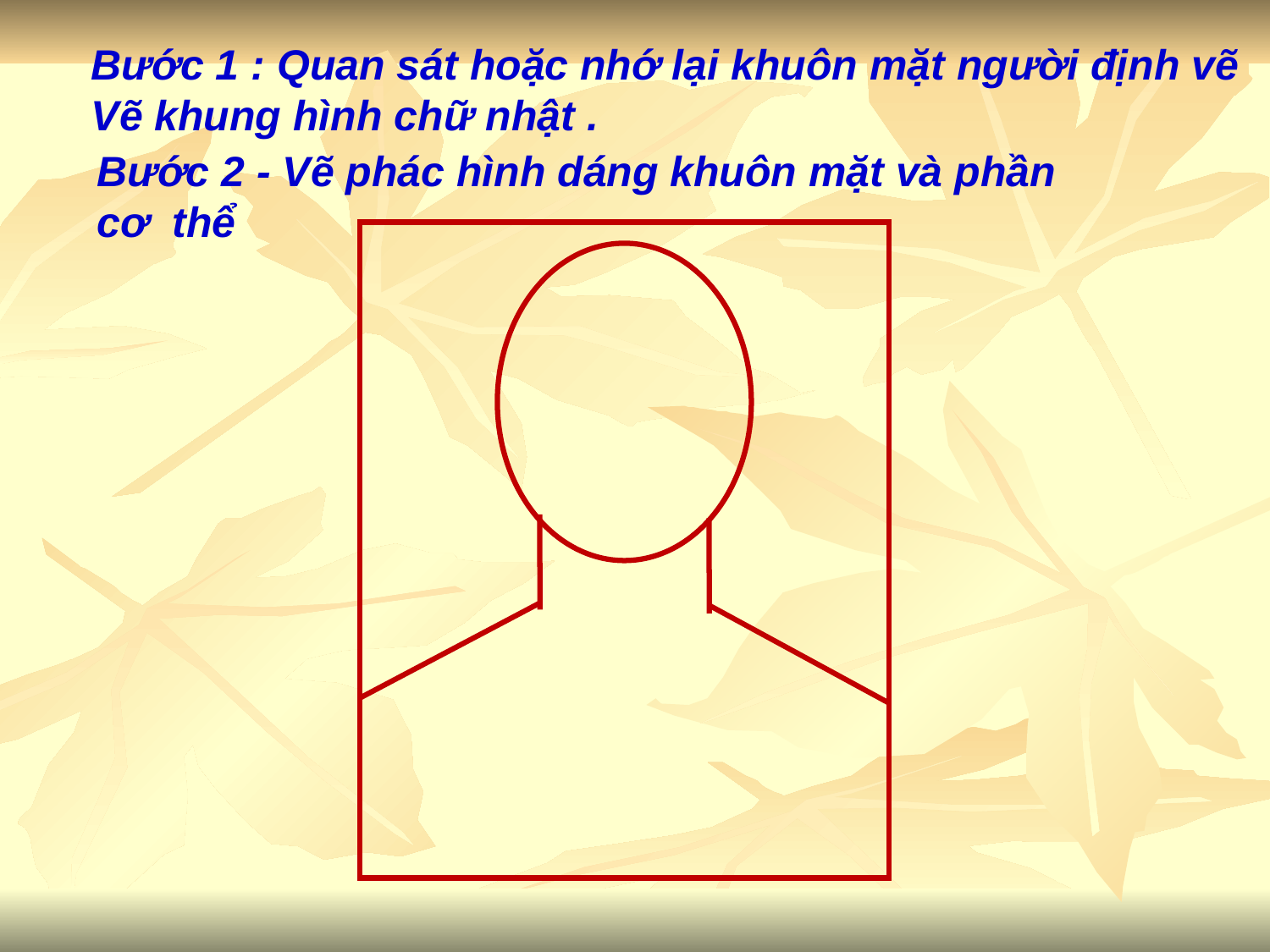

Bước 1 : Quan sát hoặc nhớ lại khuôn mặt người định vẽ
Vẽ khung hình chữ nhật .
Bước 2 - Vẽ phác hình dáng khuôn mặt và phần cơ  thể